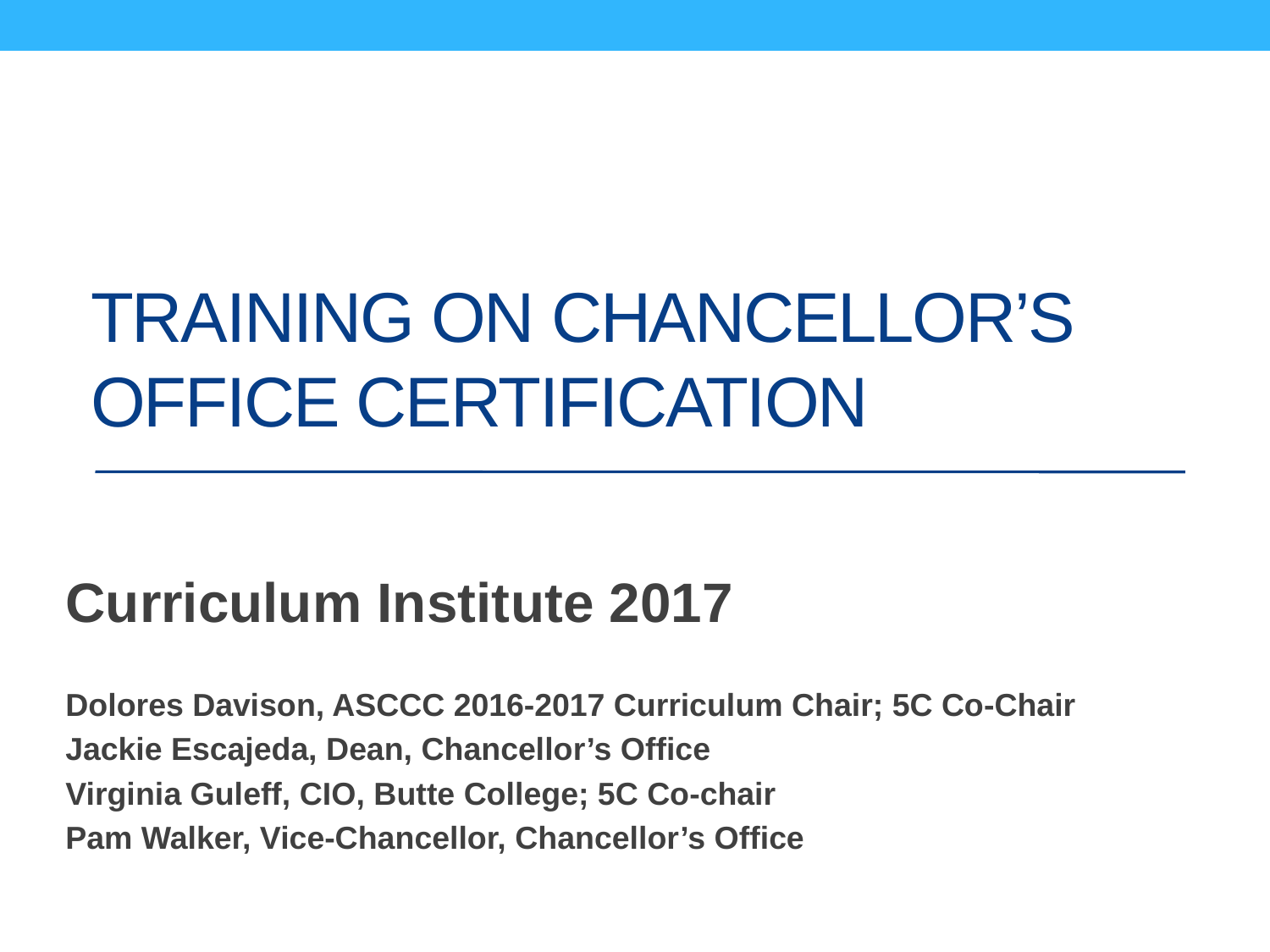

# Training on Chancellor’s Office Certification
Curriculum Institute 2017

Dolores Davison, ASCCC 2016-2017 Curriculum Chair; 5C Co-Chair
Jackie Escajeda, Dean, Chancellor’s Office
Virginia Guleff, CIO, Butte College; 5C Co-chair
Pam Walker, Vice-Chancellor, Chancellor’s Office